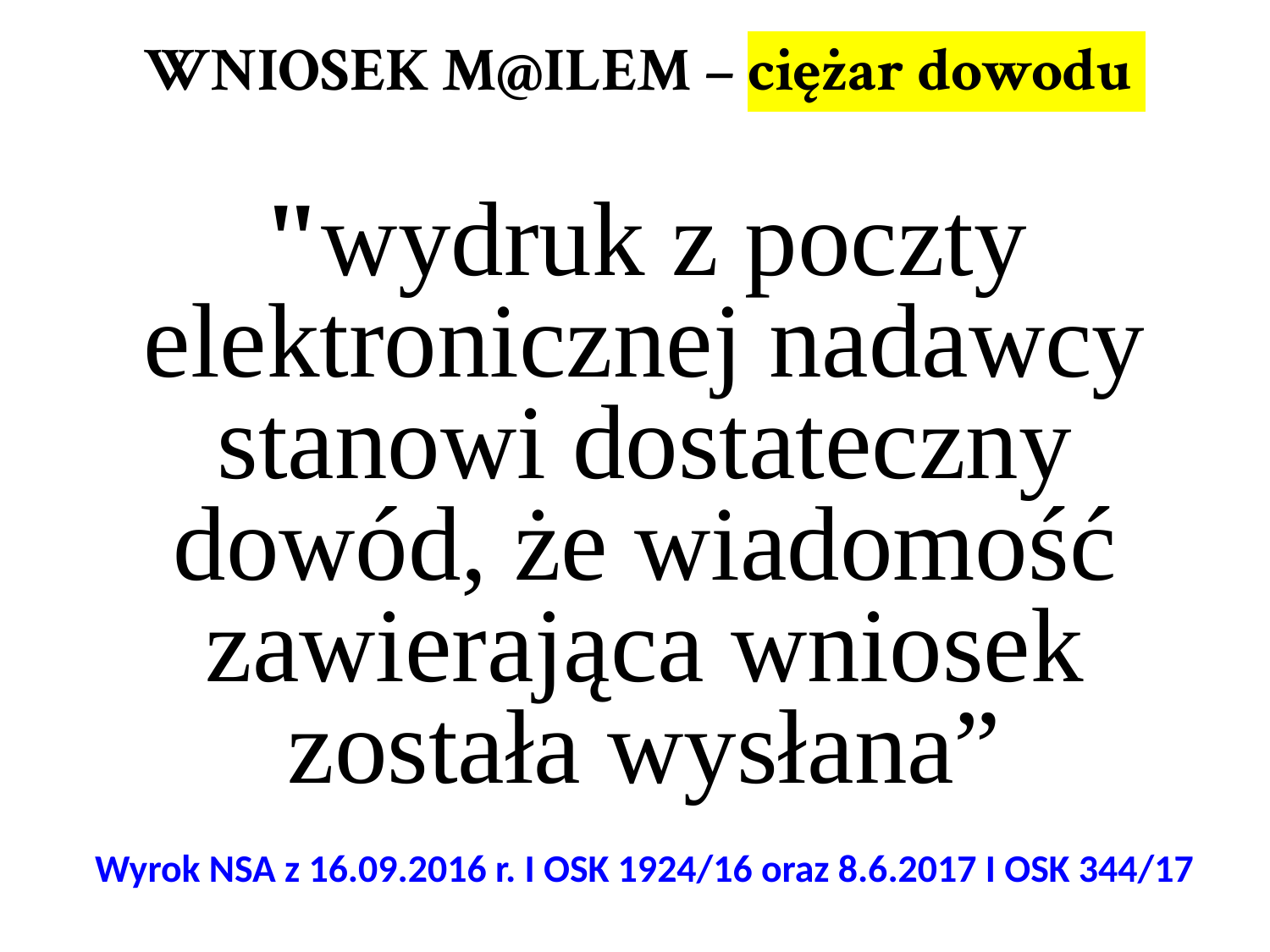

WNIOSEK M@ILEM – ciężar dowodu

"wydruk z poczty elektronicznej nadawcy stanowi dostateczny dowód, że wiadomość zawierająca wniosek została wysłana”

Wyrok NSA z 16.09.2016 r. I OSK 1924/16 oraz 8.6.2017 I OSK 344/17